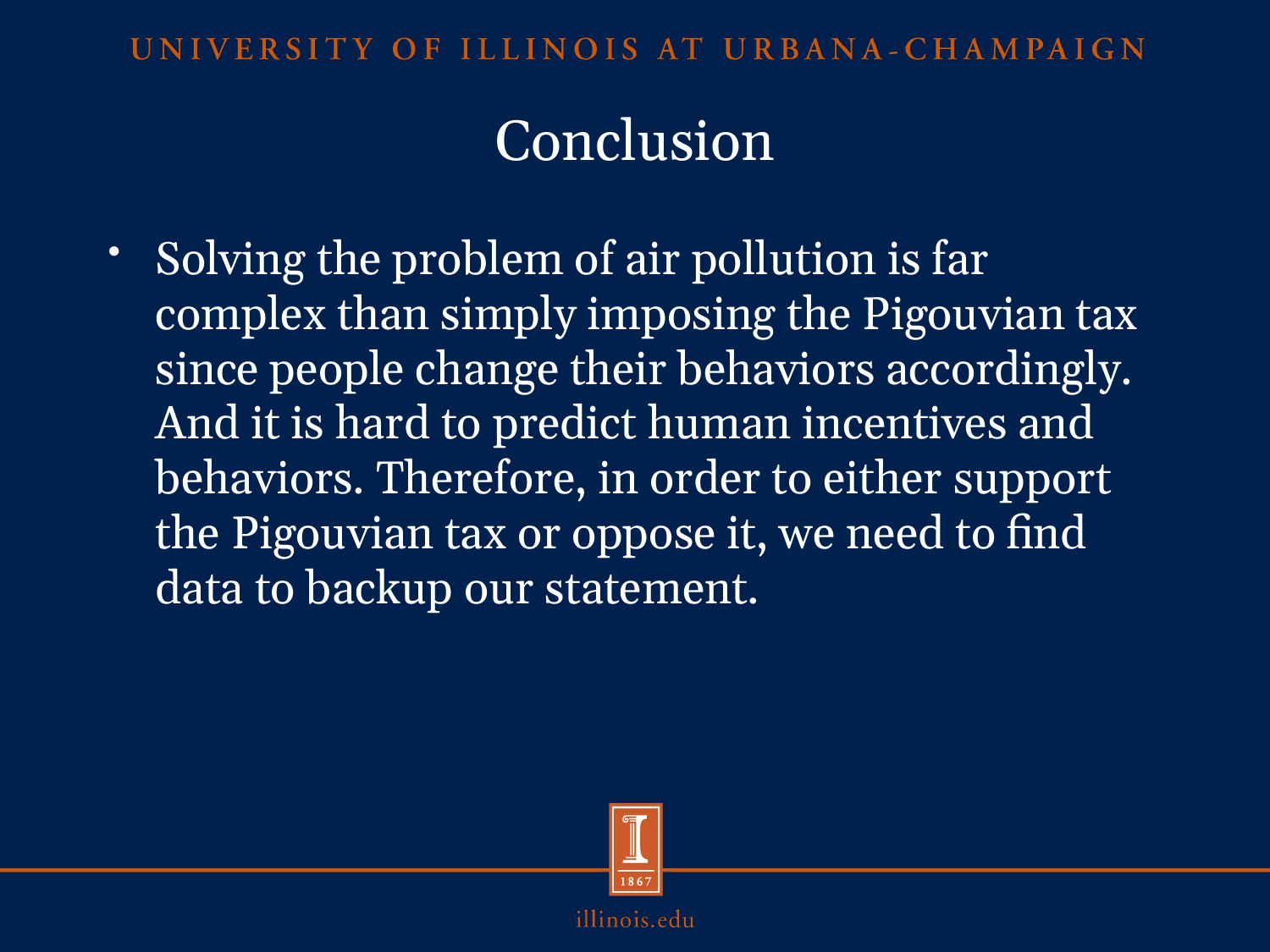

# Conclusion
Solving the problem of air pollution is far complex than simply imposing the Pigouvian tax since people change their behaviors accordingly. And it is hard to predict human incentives and behaviors. Therefore, in order to either support the Pigouvian tax or oppose it, we need to find data to backup our statement.